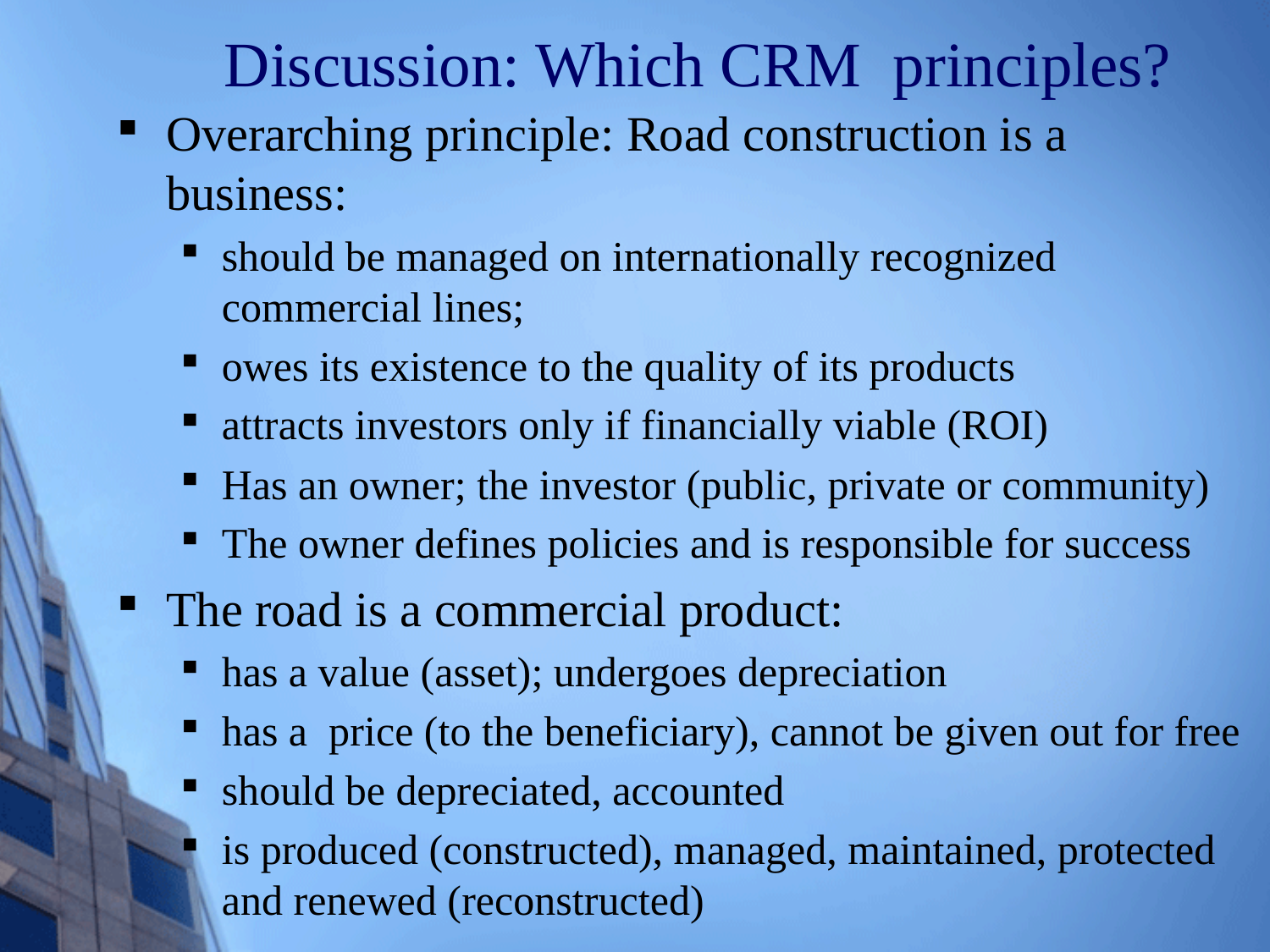

# Discussion: Which CRM  principles?
Overarching principle: Road construction is a business:
should be managed on internationally recognized commercial lines;
owes its existence to the quality of its products
attracts investors only if financially viable (ROI)
Has an owner; the investor (public, private or community)
The owner defines policies and is responsible for success
The road is a commercial product:
has a value (asset); undergoes depreciation
has a  price (to the beneficiary), cannot be given out for free
should be depreciated, accounted
is produced (constructed), managed, maintained, protected and renewed (reconstructed)